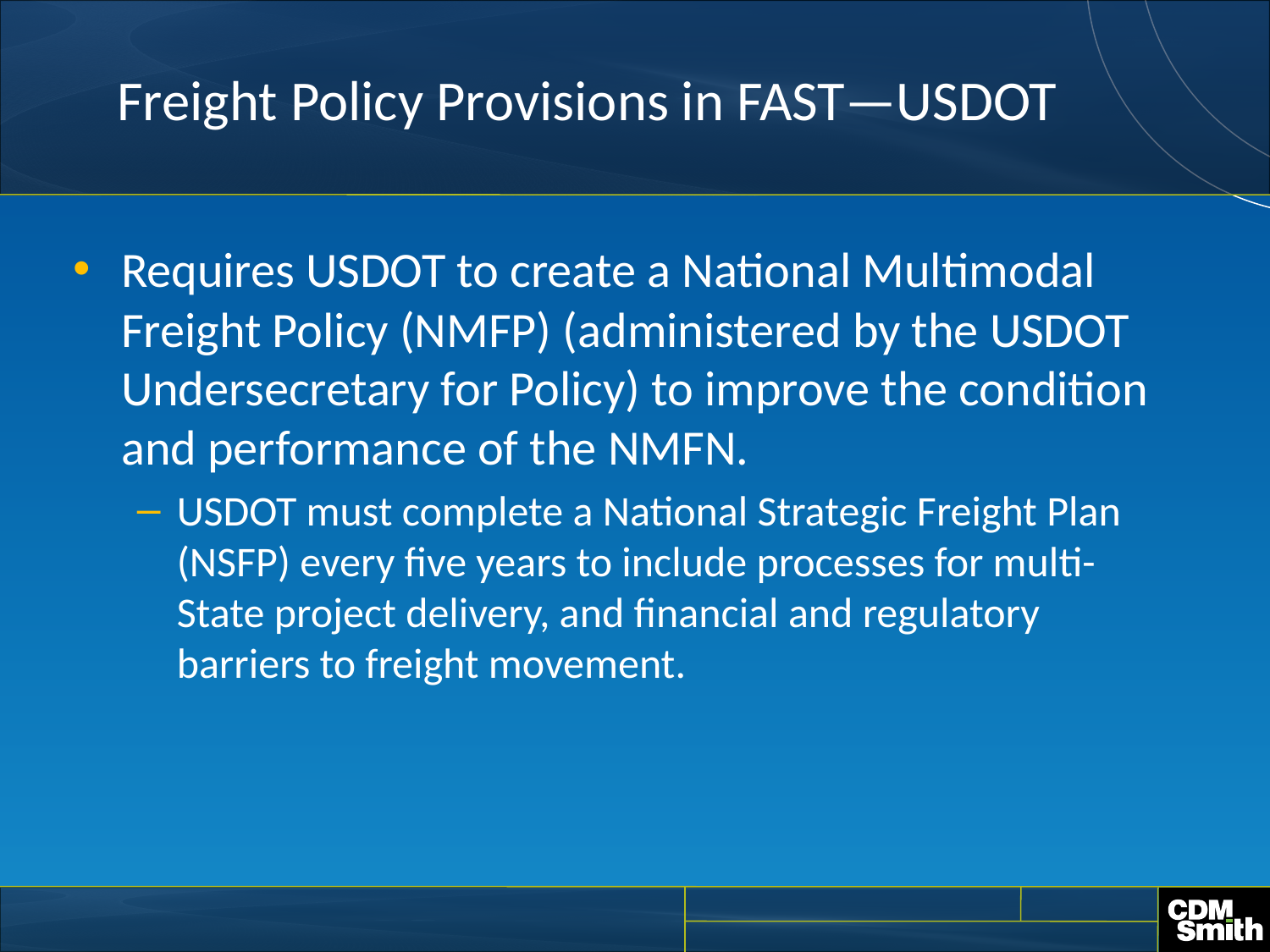

# Freight Policy Provisions in FAST—USDOT
Requires USDOT to create a National Multimodal Freight Policy (NMFP) (administered by the USDOT Undersecretary for Policy) to improve the condition and performance of the NMFN.
USDOT must complete a National Strategic Freight Plan (NSFP) every five years to include processes for multi-State project delivery, and financial and regulatory barriers to freight movement.